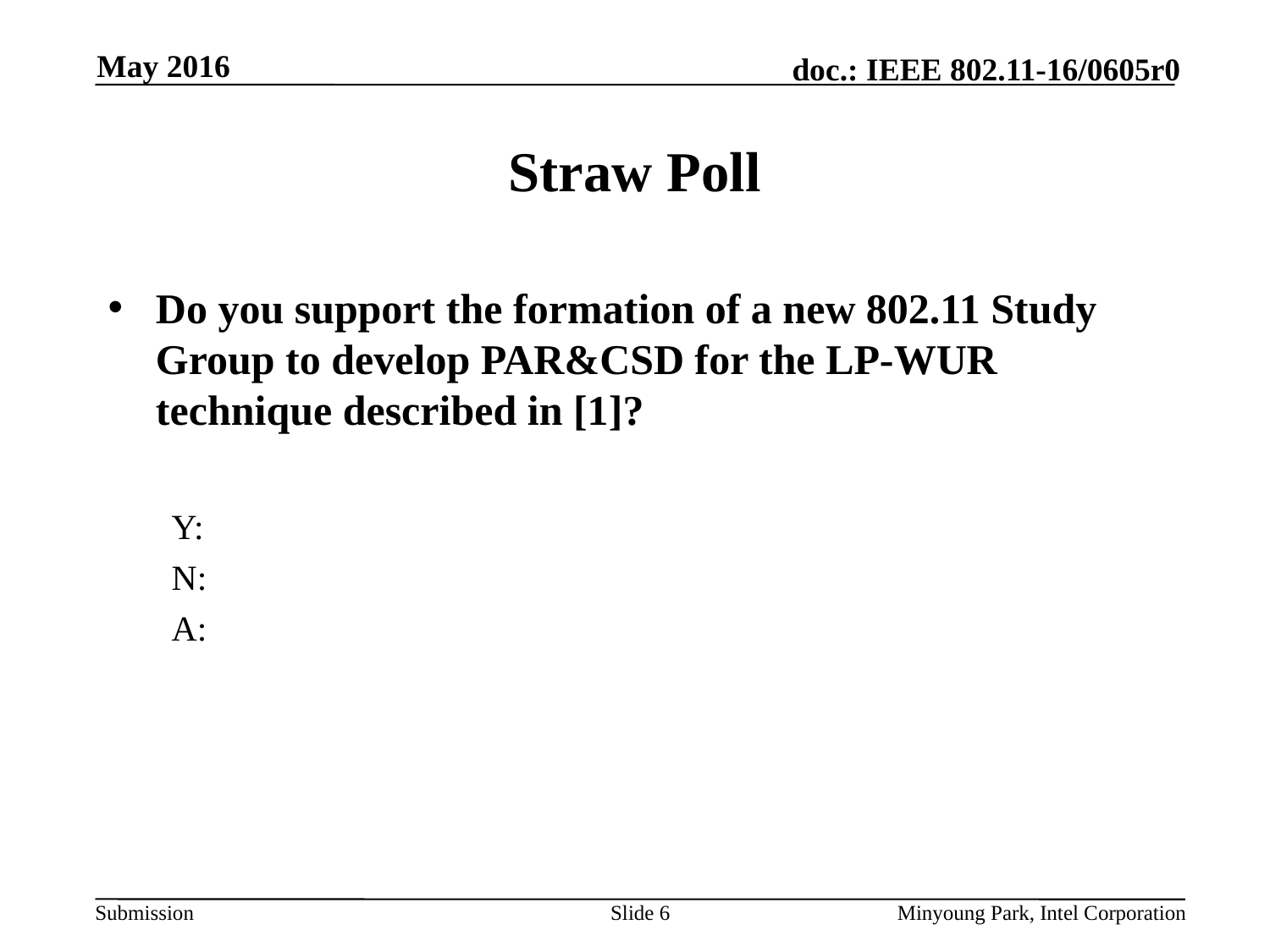

May 2016
# Straw Poll
Do you support the formation of a new 802.11 Study Group to develop PAR&CSD for the LP-WUR technique described in [1]?

Y:
N:
A:
Slide 6
Minyoung Park, Intel Corporation